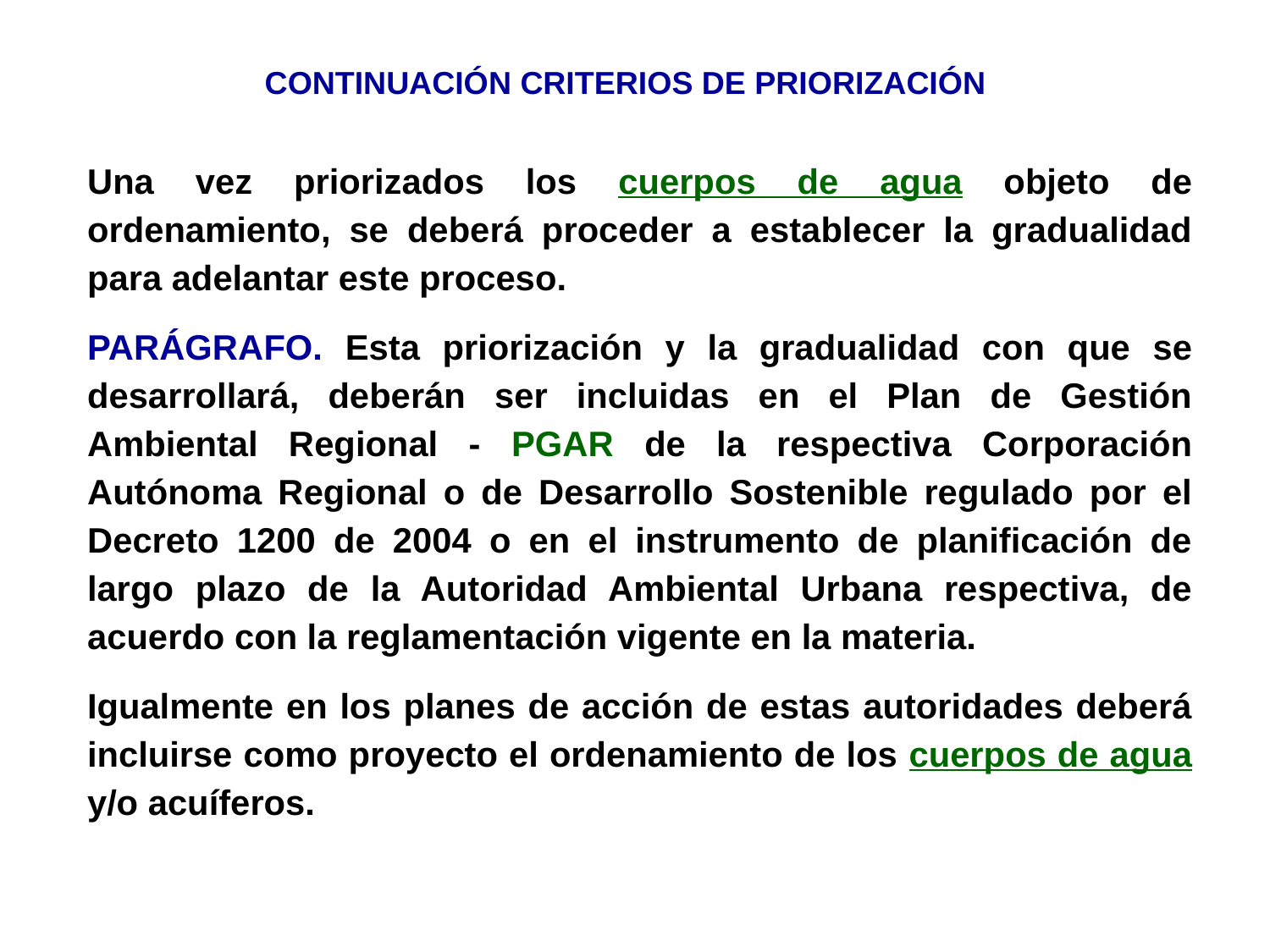

CONTINUACIÓN CRITERIOS DE PRIORIZACIÓN
Una vez priorizados los cuerpos de agua objeto de ordenamiento, se deberá proceder a establecer la gradualidad para adelantar este proceso.
PARÁGRAFO. Esta priorización y la gradualidad con que se desarrollará, deberán ser incluidas en el Plan de Gestión Ambiental Regional - PGAR de la respectiva Corporación Autónoma Regional o de Desarrollo Sostenible regulado por el Decreto 1200 de 2004 o en el instrumento de planificación de largo plazo de la Autoridad Ambiental Urbana respectiva, de acuerdo con la reglamentación vigente en la materia.
Igualmente en los planes de acción de estas autoridades deberá incluirse como proyecto el ordenamiento de los cuerpos de agua y/o acuíferos.